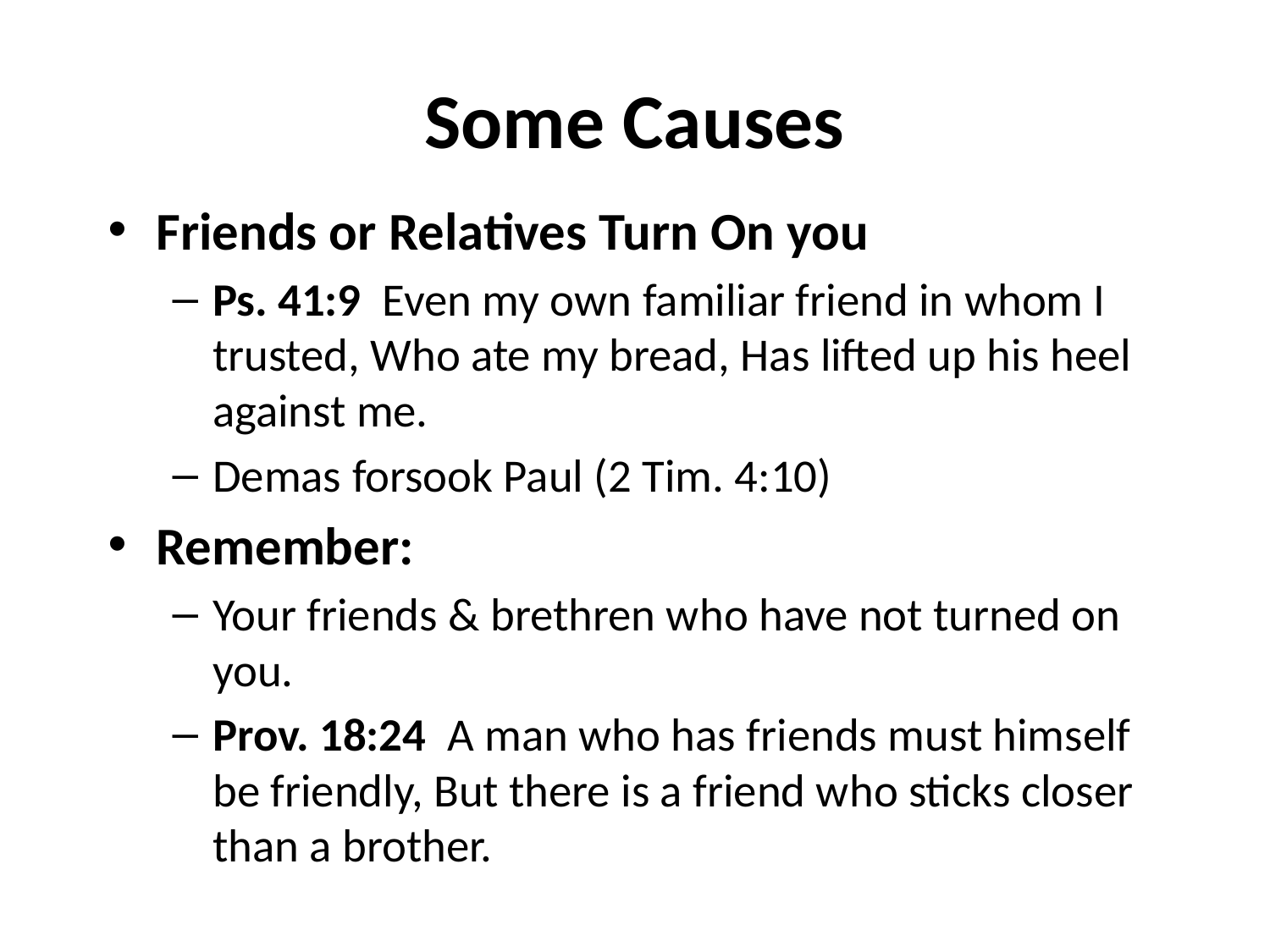

# Some Causes
Friends or Relatives Turn On you
Ps. 41:9  Even my own familiar friend in whom I trusted, Who ate my bread, Has lifted up his heel against me.
Demas forsook Paul (2 Tim. 4:10)
Remember:
Your friends & brethren who have not turned on you.
Prov. 18:24  A man who has friends must himself be friendly, But there is a friend who sticks closer than a brother.